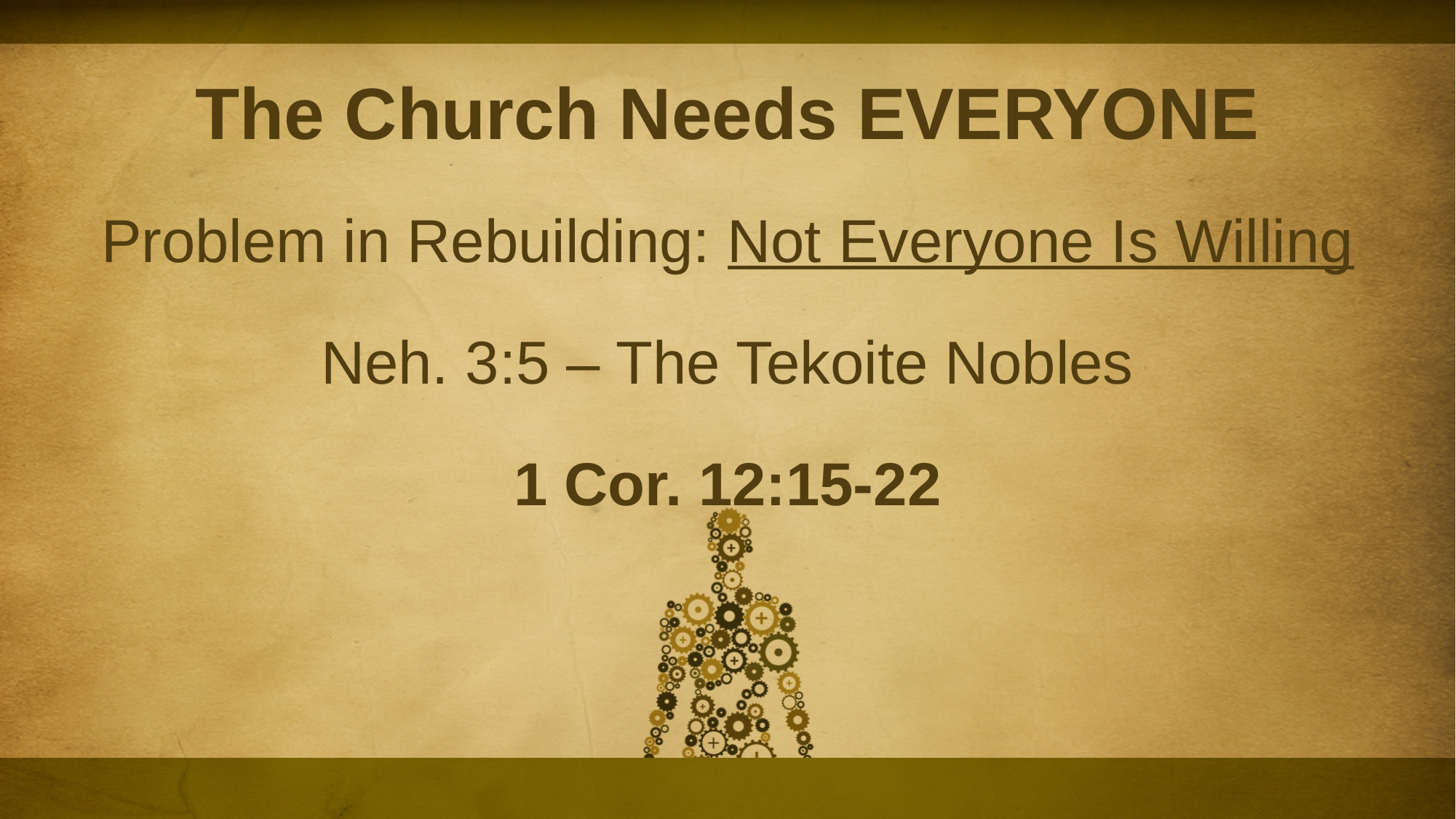

The Church Needs EVERYONE
Problem in Rebuilding: Not Everyone Is Willing
Neh. 3:5 – The Tekoite Nobles
1 Cor. 12:15-22